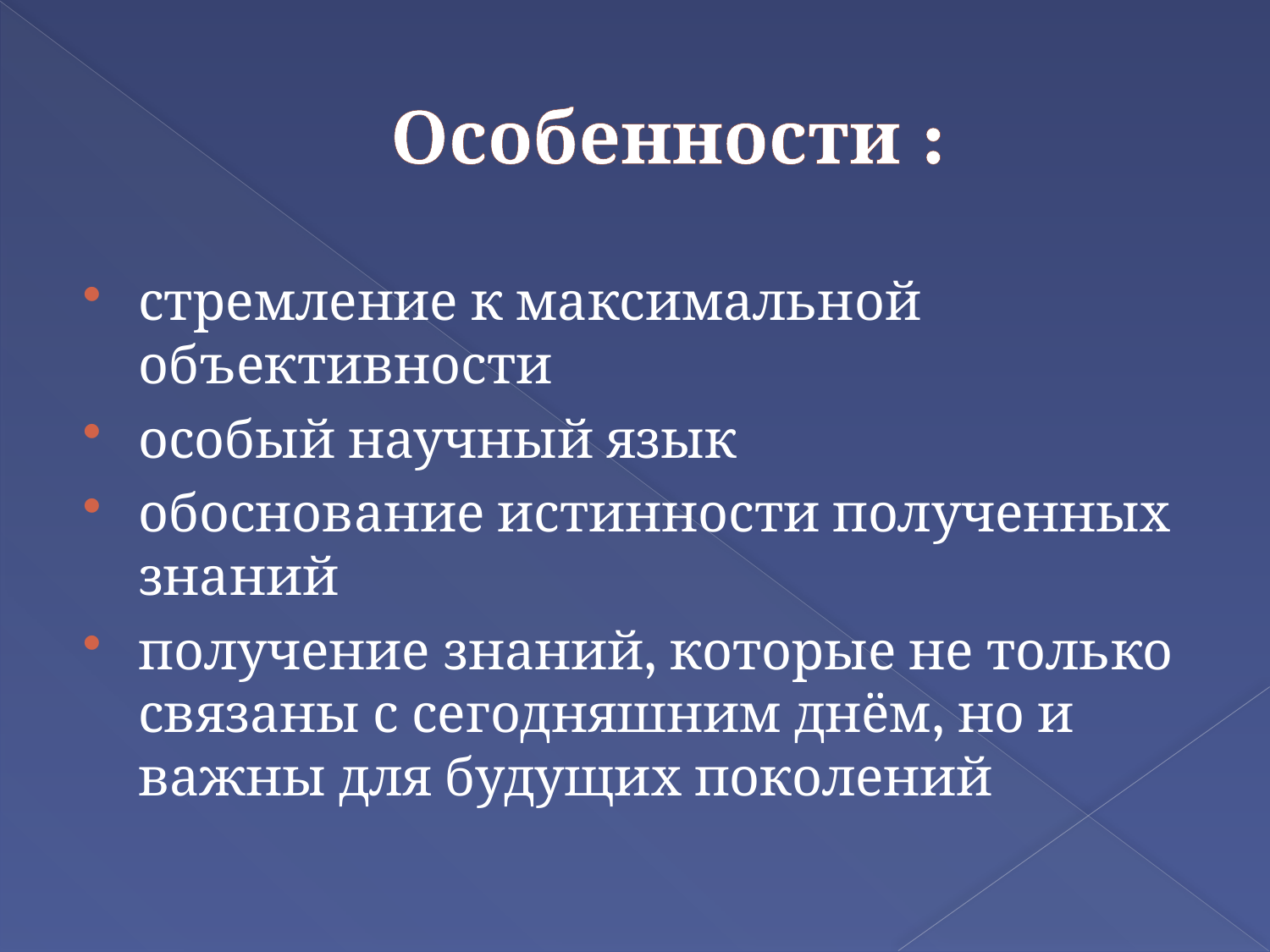

# Особенности :
стремление к максимальной объективности
особый научный язык
обоснование истинности полученных знаний
получение знаний, которые не только связаны с сегодняшним днём, но и важны для будущих поколений